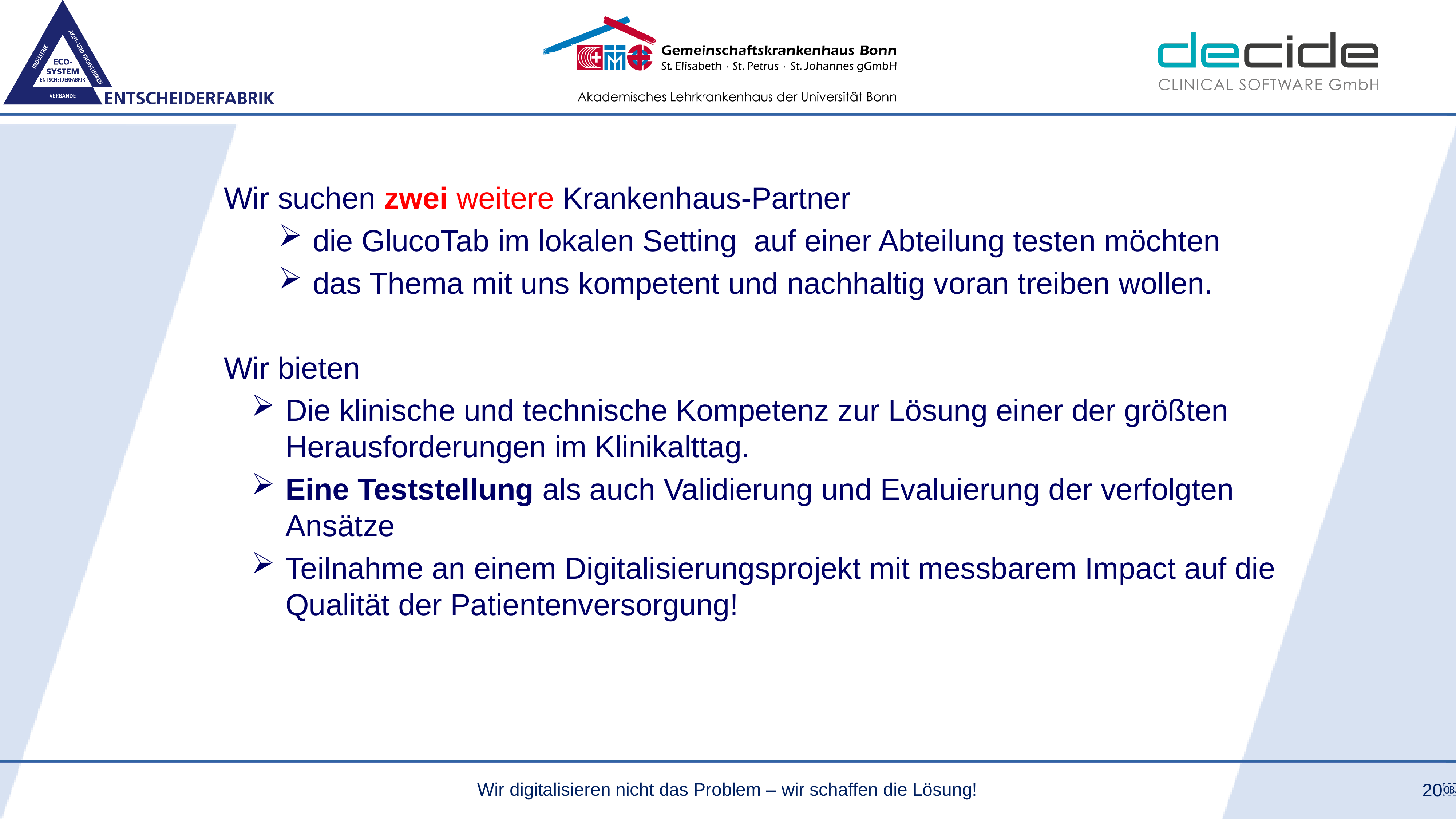

Wir suchen zwei weitere Krankenhaus-Partner
die GlucoTab im lokalen Setting  auf einer Abteilung testen möchten
das Thema mit uns kompetent und nachhaltig voran treiben wollen.

Wir bieten
Die klinische und technische Kompetenz zur Lösung einer der größten Herausforderungen im Klinikalttag.
Eine Teststellung als auch Validierung und Evaluierung der verfolgten Ansätze
Teilnahme an einem Digitalisierungsprojekt mit messbarem Impact auf die Qualität der Patientenversorgung!